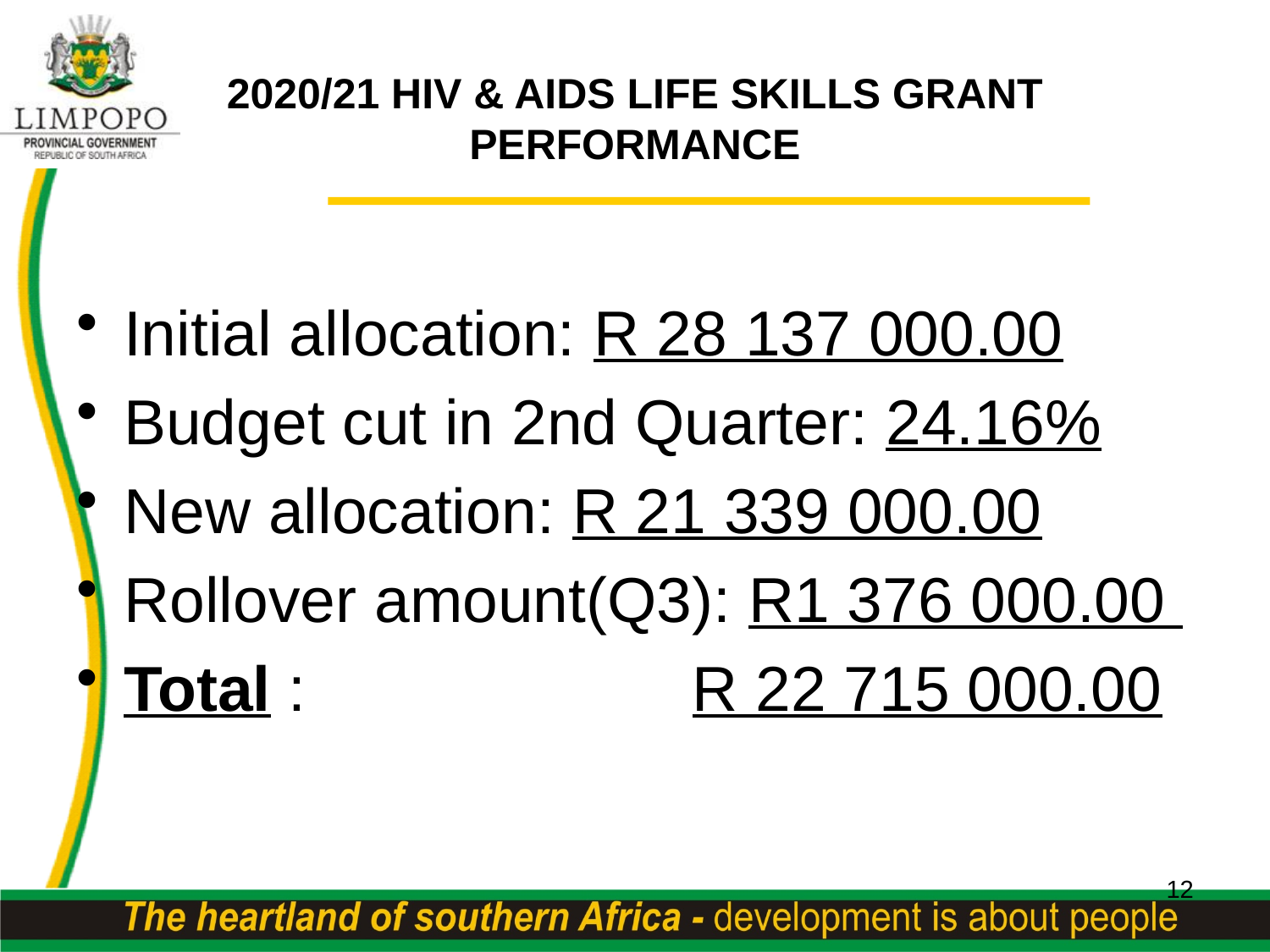

# 2020/21 HIV & AIDS LIFE SKILLS GRANT PERFORMANCE
Initial allocation: R 28 137 000.00
Budget cut in 2nd Quarter: 24.16%
New allocation: R 21 339 000.00
Rollover amount(Q3): R1 376 000.00
Total :                      R 22 715 000.00
12